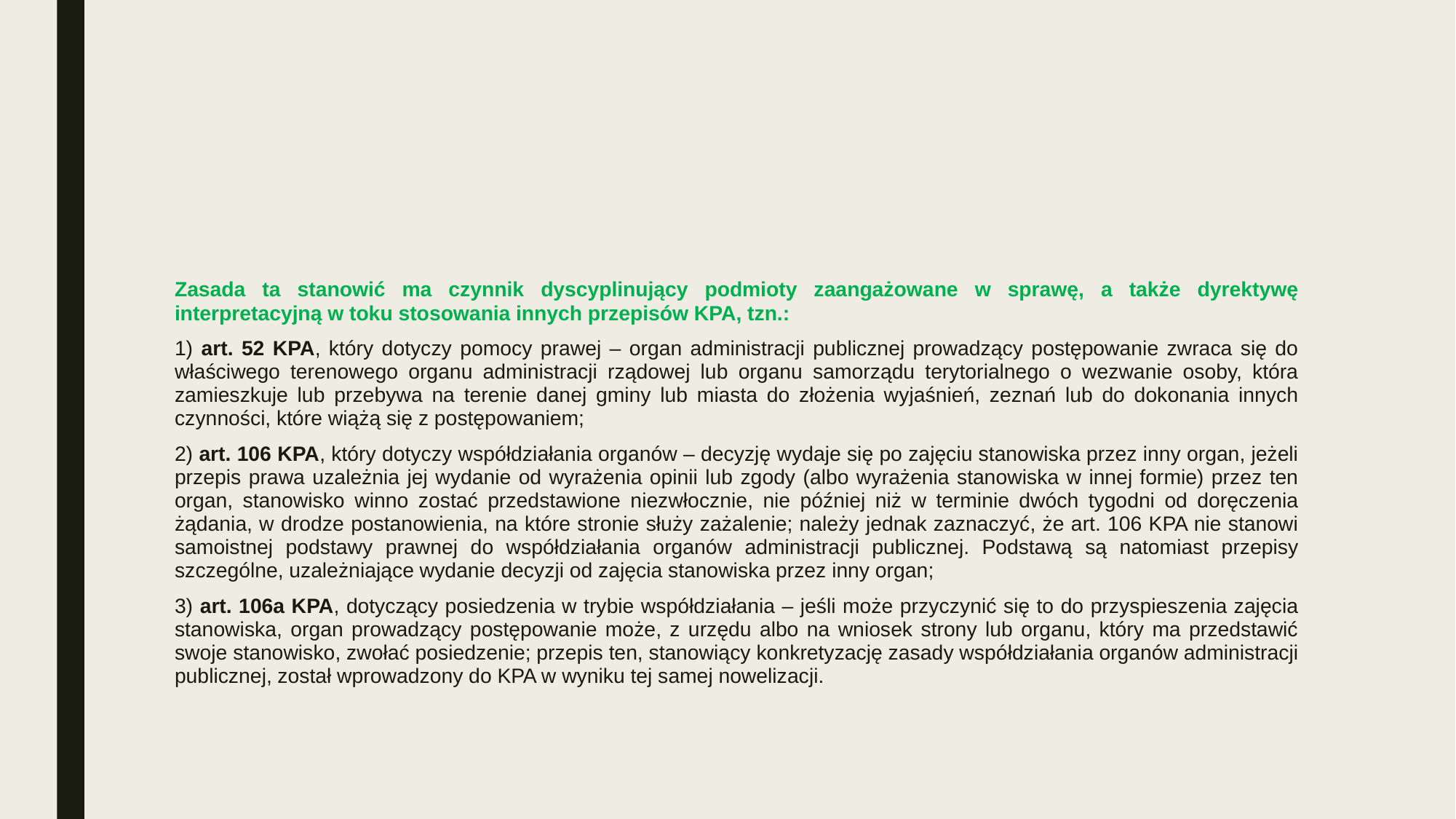

#
Zasada ta stanowić ma czynnik dyscyplinujący podmioty zaangażowane w sprawę, a także dyrektywę interpretacyjną w toku stosowania innych przepisów KPA, tzn.:
1) art. 52 KPA, który dotyczy pomocy prawej – organ administracji publicznej prowadzący postępowanie zwraca się do właściwego terenowego organu administracji rządowej lub organu samorządu terytorialnego o wezwanie osoby, która zamieszkuje lub przebywa na terenie danej gminy lub miasta do złożenia wyjaśnień, zeznań lub do dokonania innych czynności, które wiążą się z postępowaniem;
2) art. 106 KPA, który dotyczy współdziałania organów – decyzję wydaje się po zajęciu stanowiska przez inny organ, jeżeli przepis prawa uzależnia jej wydanie od wyrażenia opinii lub zgody (albo wyrażenia stanowiska w innej formie) przez ten organ, stanowisko winno zostać przedstawione niezwłocznie, nie później niż w terminie dwóch tygodni od doręczenia żądania, w drodze postanowienia, na które stronie służy zażalenie; należy jednak zaznaczyć, że art. 106 KPA nie stanowi samoistnej podstawy prawnej do współdziałania organów administracji publicznej. Podstawą są natomiast przepisy szczególne, uzależniające wydanie decyzji od zajęcia stanowiska przez inny organ;
3) art. 106a KPA, dotyczący posiedzenia w trybie współdziałania – jeśli może przyczynić się to do przyspieszenia zajęcia stanowiska, organ prowadzący postępowanie może, z urzędu albo na wniosek strony lub organu, który ma przedstawić swoje stanowisko, zwołać posiedzenie; przepis ten, stanowiący konkretyzację zasady współdziałania organów administracji publicznej, został wprowadzony do KPA w wyniku tej samej nowelizacji.